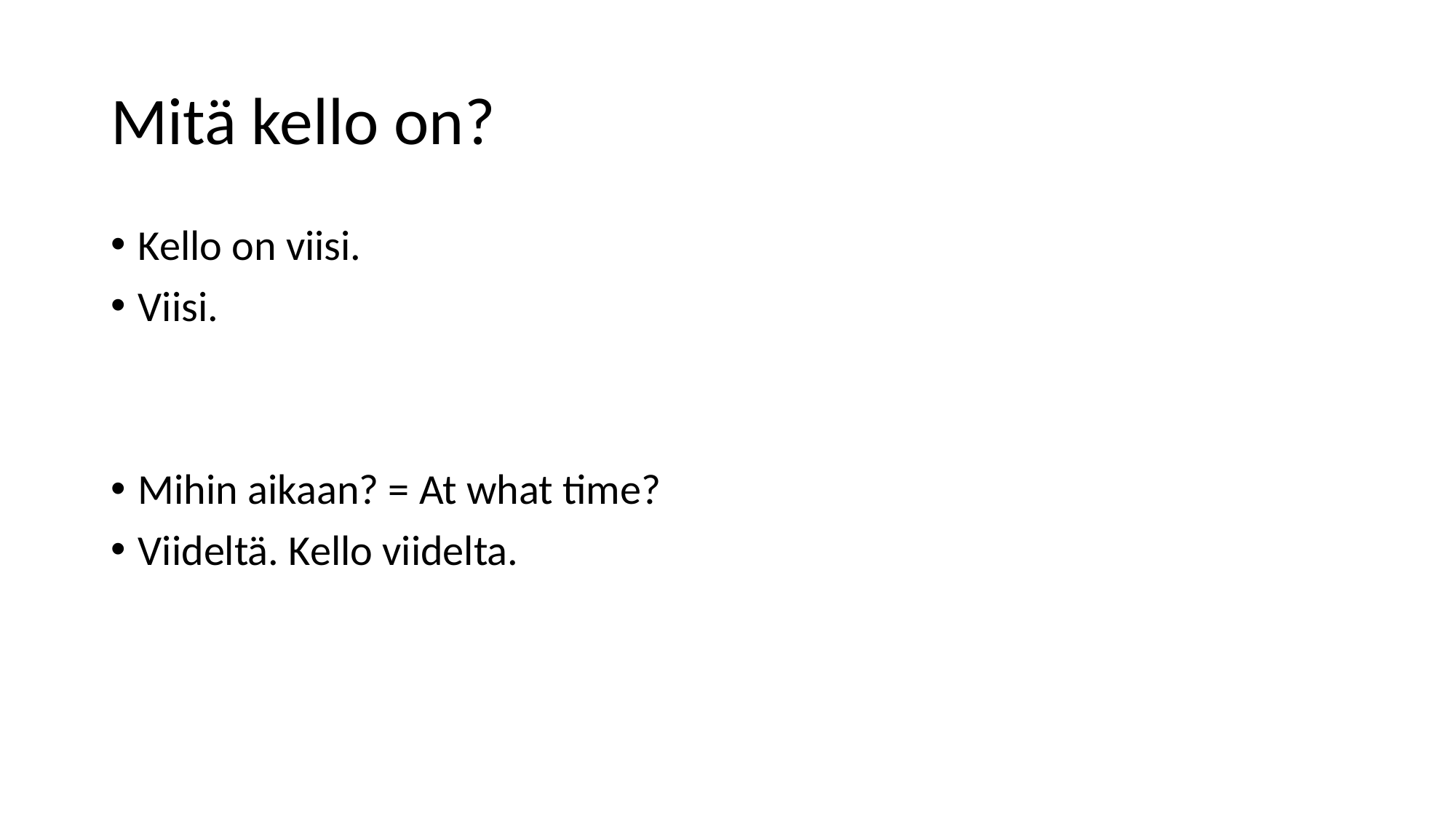

# Mitä kello on?
Kello on viisi.
Viisi.

Mihin aikaan? = At what time?
Viideltä. Kello viidelta.